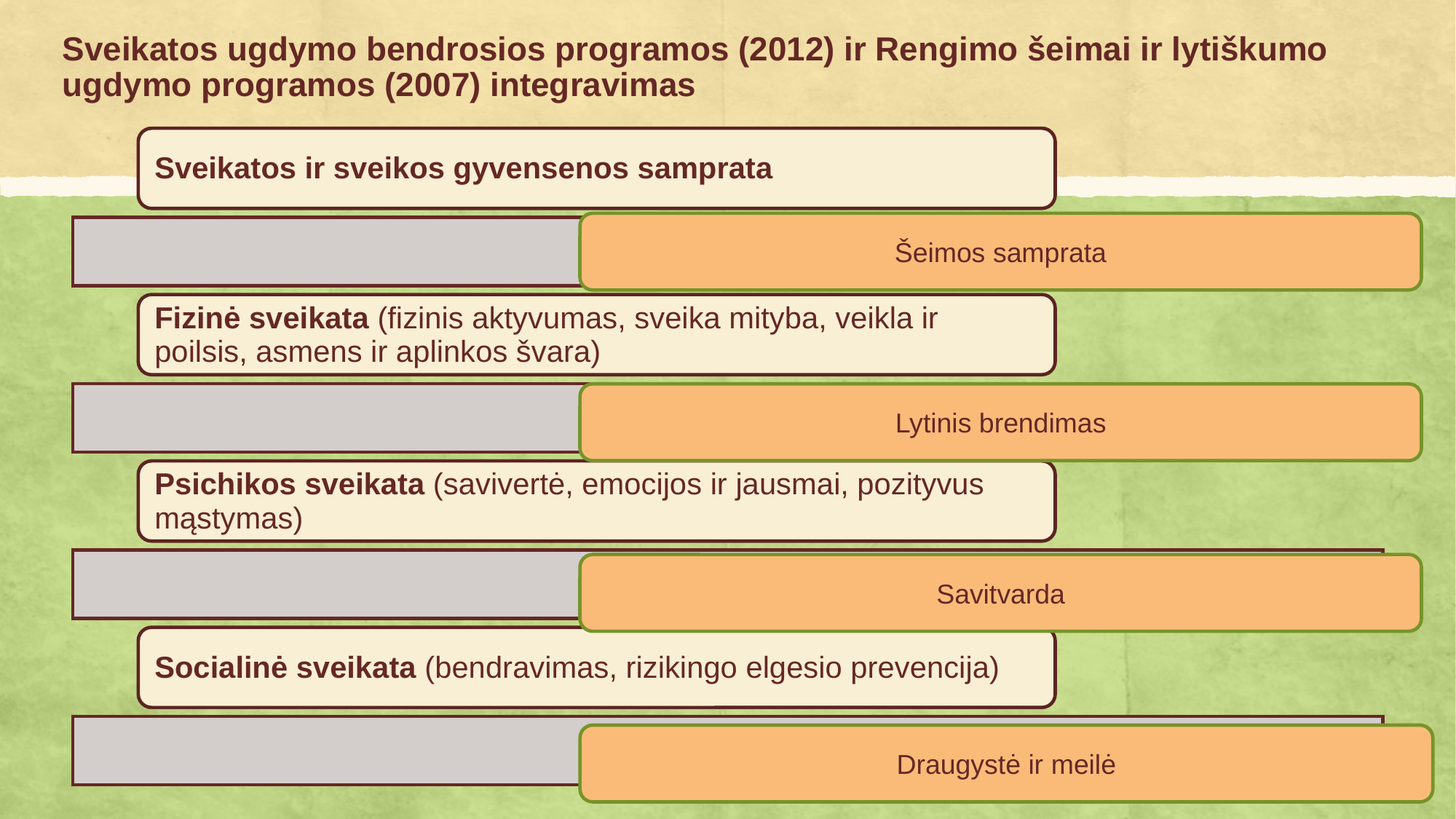

# Sveikatos ugdymo bendrosios programos (2012) ir Rengimo šeimai ir lytiškumo ugdymo programos (2007) integravimas
Sveikatos ir sveikos gyvensenos samprata
Fizinė sveikata (fizinis aktyvumas, sveika mityba, veikla ir poilsis, asmens ir aplinkos švara)
Socialinė sveikata (bendravimas, rizikingo elgesio prevencija)
Psichikos sveikata (savivertė, emocijos ir jausmai, pozityvus mąstymas)
Šeimos samprata
Lytinis brendimas
Savitvarda
Draugystė ir meilė